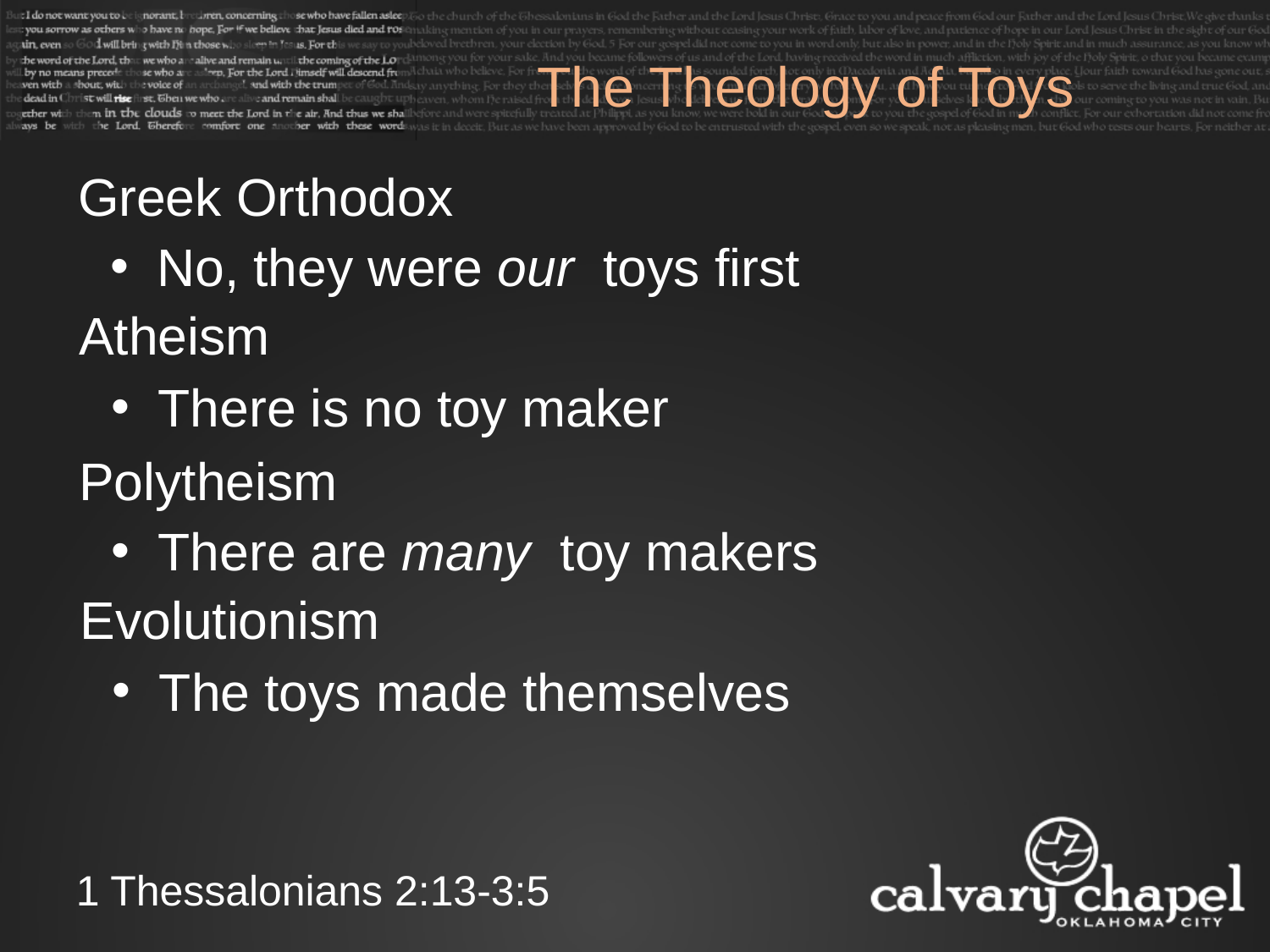

The Theology of Toys
Greek Orthodox
 No, they were our  toys first
Atheism
 There is no toy maker
Polytheism
 There are many  toy makers
Evolutionism
 The toys made themselves
1 Thessalonians 2:13-3:5